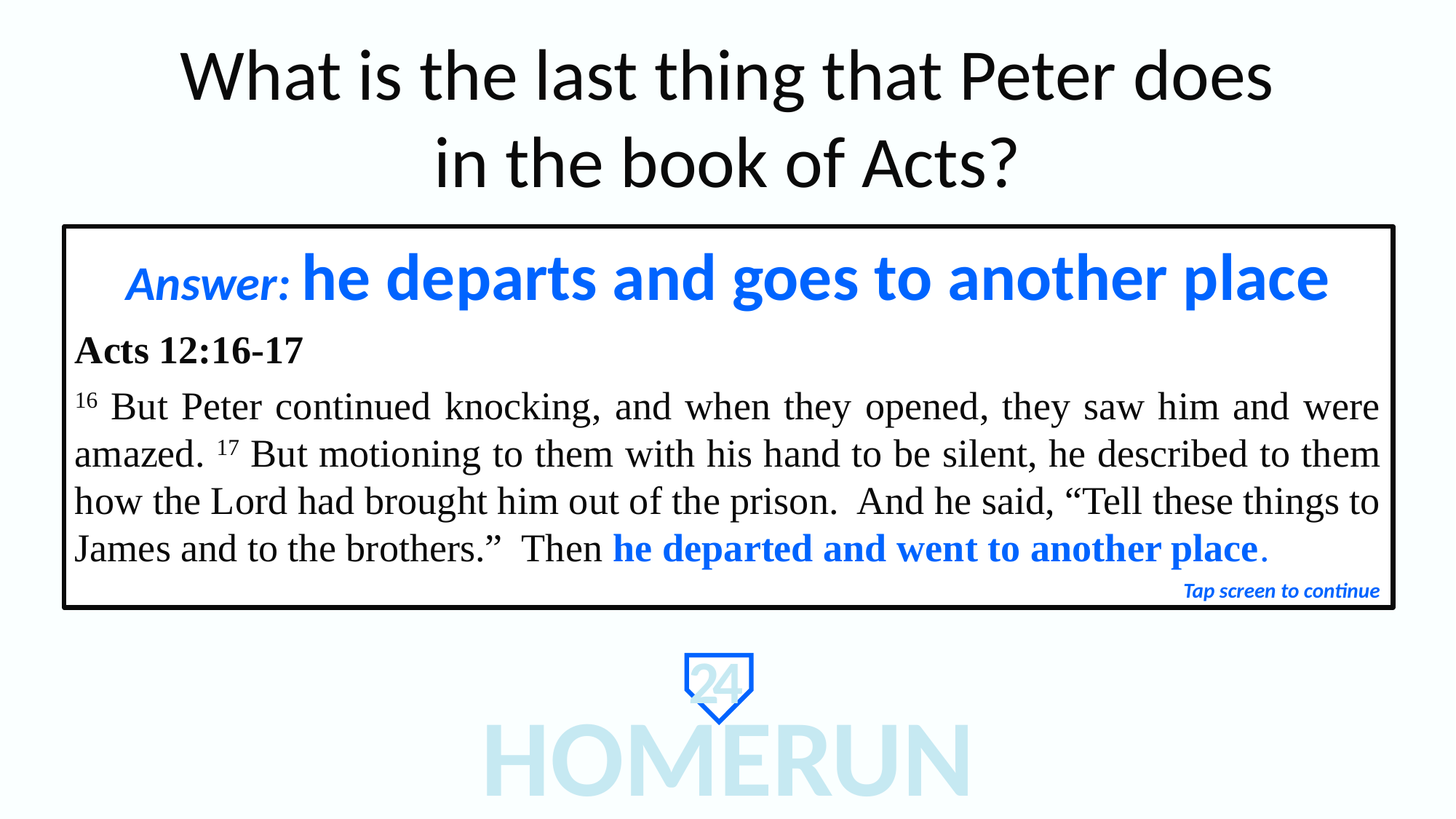

What is the last thing that Peter does
in the book of Acts?

Answer: he departs and goes to another place
Acts 12:16-17
16 But Peter continued knocking, and when they opened, they saw him and were amazed. 17 But motioning to them with his hand to be silent, he described to them how the Lord had brought him out of the prison.  And he said, “Tell these things to James and to the brothers.”  Then he departed and went to another place.

Tap screen to continue
24

HOMERUN